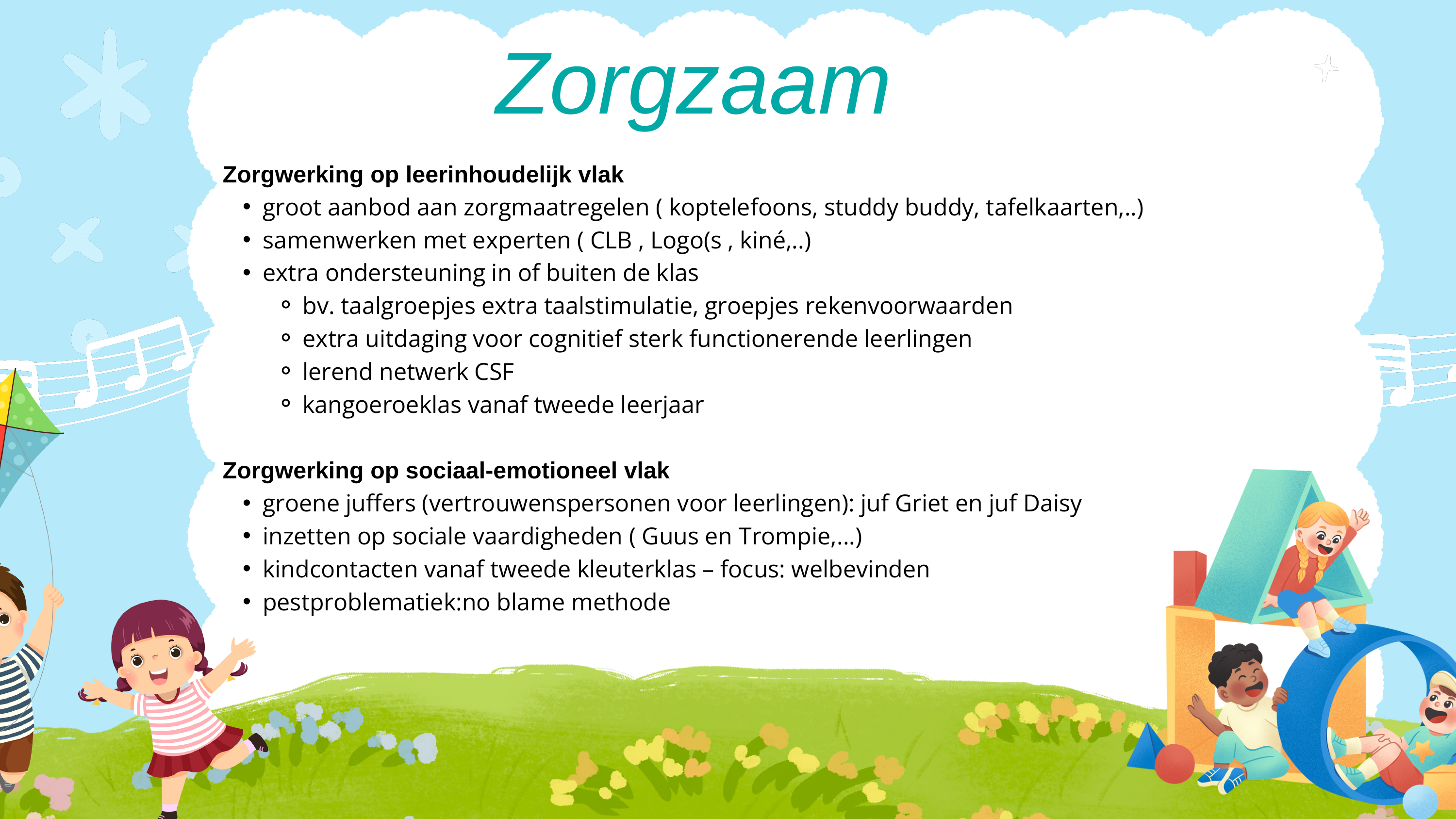

Zorgzaam

Zorgwerking op leerinhoudelijk vlak
groot aanbod aan zorgmaatregelen ( koptelefoons, studdy buddy, tafelkaarten,..)
samenwerken met experten ( CLB , Logo(s , kiné,..)
extra ondersteuning in of buiten de klas
bv. taalgroepjes extra taalstimulatie, groepjes rekenvoorwaarden
extra uitdaging voor cognitief sterk functionerende leerlingen
lerend netwerk CSF
kangoeroeklas vanaf tweede leerjaar

Zorgwerking op sociaal-emotioneel vlak
groene juffers (vertrouwenspersonen voor leerlingen): juf Griet en juf Daisy
inzetten op sociale vaardigheden ( Guus en Trompie,...)
kindcontacten vanaf tweede kleuterklas – focus: welbevinden
pestproblematiek:no blame methode